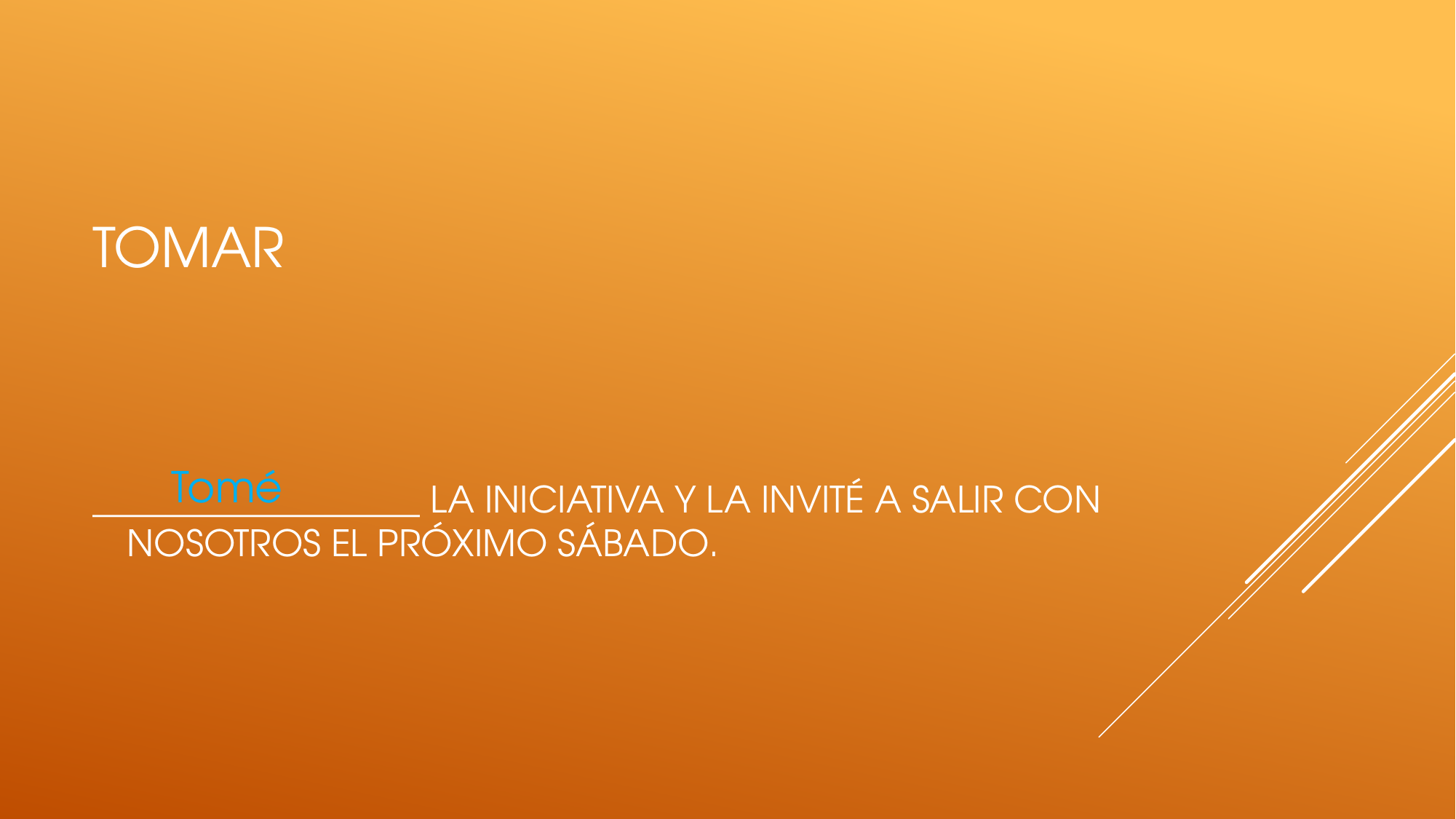

# tomar
Tomé
__________________ la iniciativa y la invité a salir con nosotros el próximo sábado.